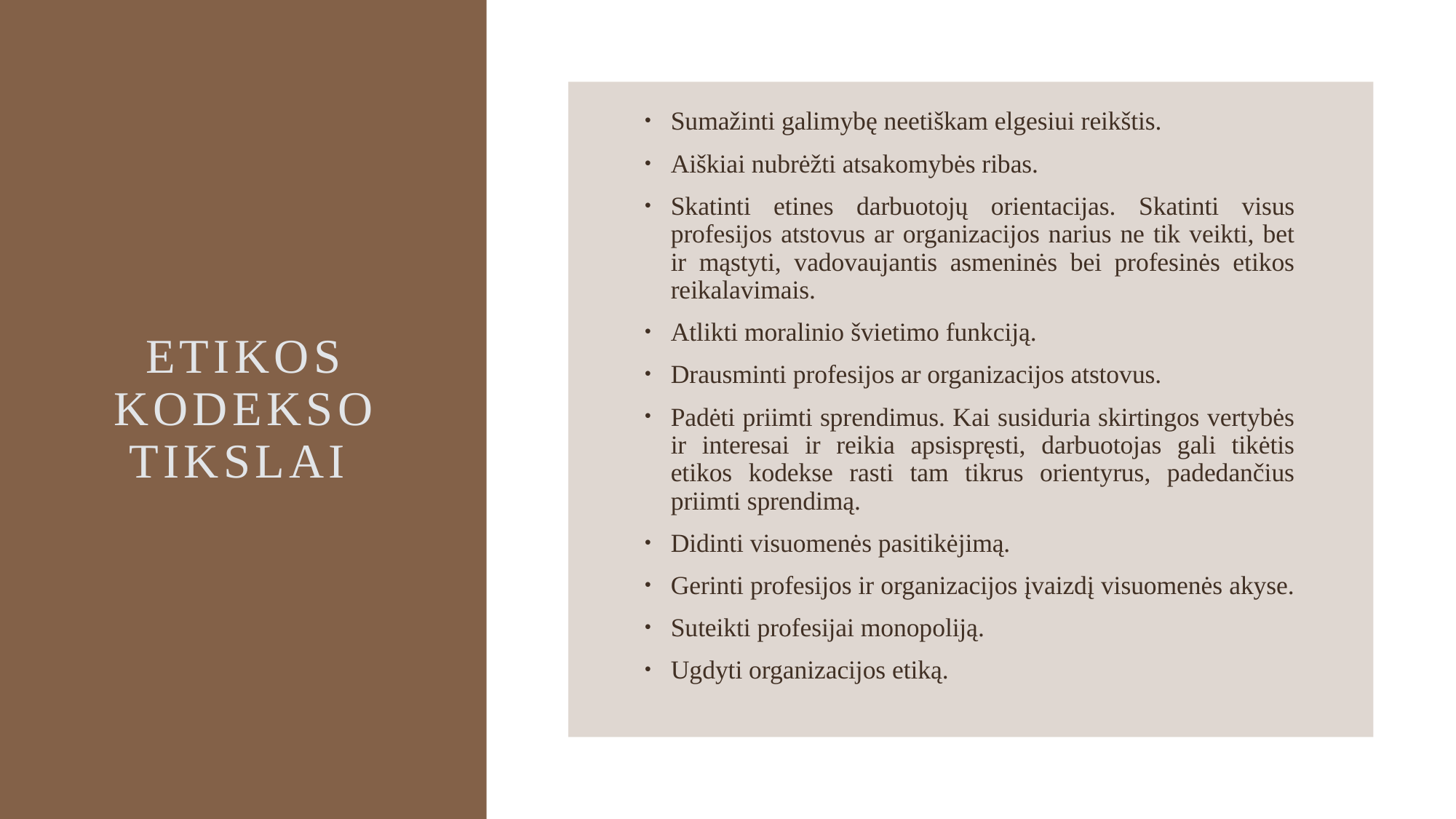

Sumažinti galimybę neetiškam elgesiui reikštis.
Aiškiai nubrėžti atsakomybės ribas.
Skatinti etines darbuotojų orientacijas. Skatinti visus profesijos atstovus ar organizacijos narius ne tik veikti, bet ir mąstyti, vadovaujantis asmeninės bei profesinės etikos reikalavimais.
Atlikti moralinio švietimo funkciją.
Drausminti profesijos ar organizacijos atstovus.
Padėti priimti sprendimus. Kai susiduria skirtingos vertybės ir interesai ir reikia apsispręsti, darbuotojas gali tikėtis etikos kodekse rasti tam tikrus orientyrus, padedančius priimti sprendimą.
Didinti visuomenės pasitikėjimą.
Gerinti profesijos ir organizacijos įvaizdį visuomenės akyse.
Suteikti profesijai monopoliją.
Ugdyti organizacijos etiką.

# Etikos kodekso tikslai